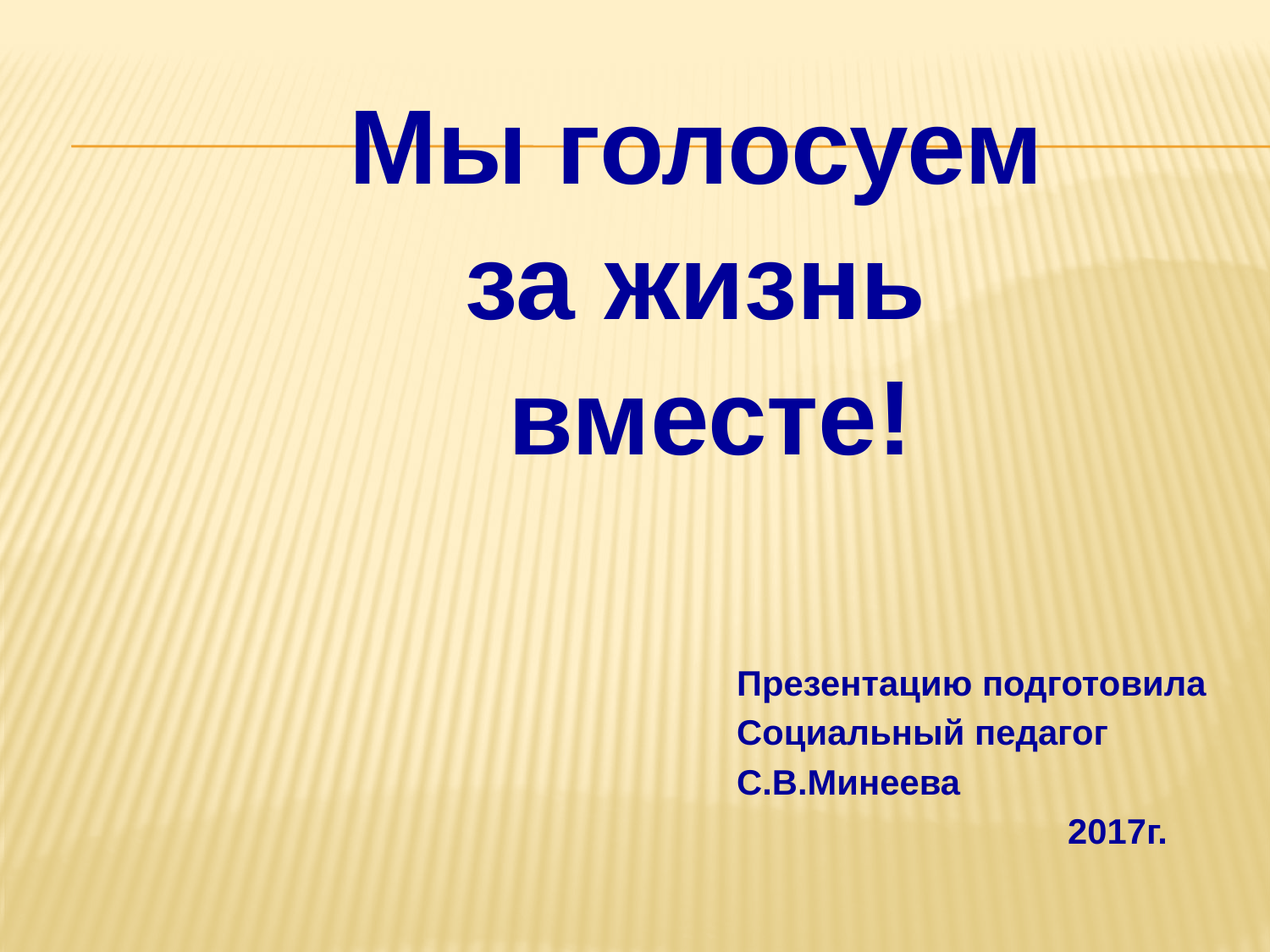

Мы голосуем
за жизнь
вместе!
Презентацию подготовила
Социальный педагог
С.В.Минеева
                                  2017г.